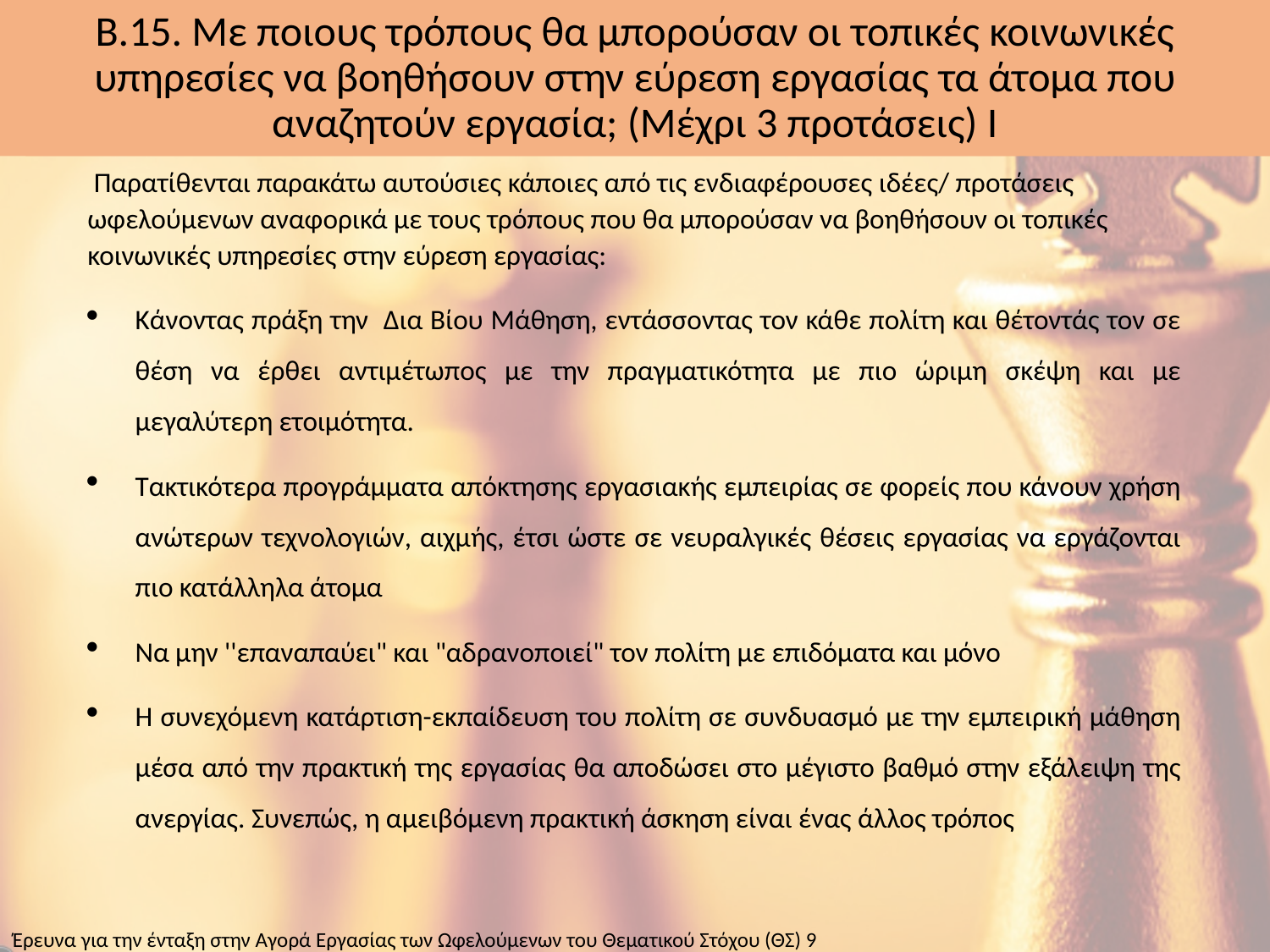

# Β.15. Με ποιους τρόπους θα μπορούσαν οι τοπικές κοινωνικές υπηρεσίες να βοηθήσουν στην εύρεση εργασίας τα άτομα που αναζητούν εργασία; (Μέχρι 3 προτάσεις) Ι

 Παρατίθενται παρακάτω αυτούσιες κάποιες από τις ενδιαφέρουσες ιδέες/ προτάσεις ωφελούμενων αναφορικά με τους τρόπους που θα μπορούσαν να βοηθήσουν οι τοπικές κοινωνικές υπηρεσίες στην εύρεση εργασίας:
Κάνοντας πράξη την  Δια Βίου Μάθηση, εντάσσοντας τον κάθε πολίτη και θέτοντάς τον σε θέση να έρθει αντιμέτωπος με την πραγματικότητα με πιο ώριμη σκέψη και με μεγαλύτερη ετοιμότητα.
Τακτικότερα προγράμματα απόκτησης εργασιακής εμπειρίας σε φορείς που κάνουν χρήση ανώτερων τεχνολογιών, αιχμής, έτσι ώστε σε νευραλγικές θέσεις εργασίας να εργάζονται πιο κατάλληλα άτομα
Να μην ''επαναπαύει" και "αδρανοποιεί" τον πολίτη με επιδόματα και μόνο
Η συνεχόμενη κατάρτιση-εκπαίδευση του πολίτη σε συνδυασμό με την εμπειρική μάθηση μέσα από την πρακτική της εργασίας θα αποδώσει στο μέγιστο βαθμό στην εξάλειψη της ανεργίας. Συνεπώς, η αμειβόμενη πρακτική άσκηση είναι ένας άλλος τρόπος
Έρευνα για την ένταξη στην Αγορά Εργασίας των Ωφελούμενων του Θεματικού Στόχου (ΘΣ) 9